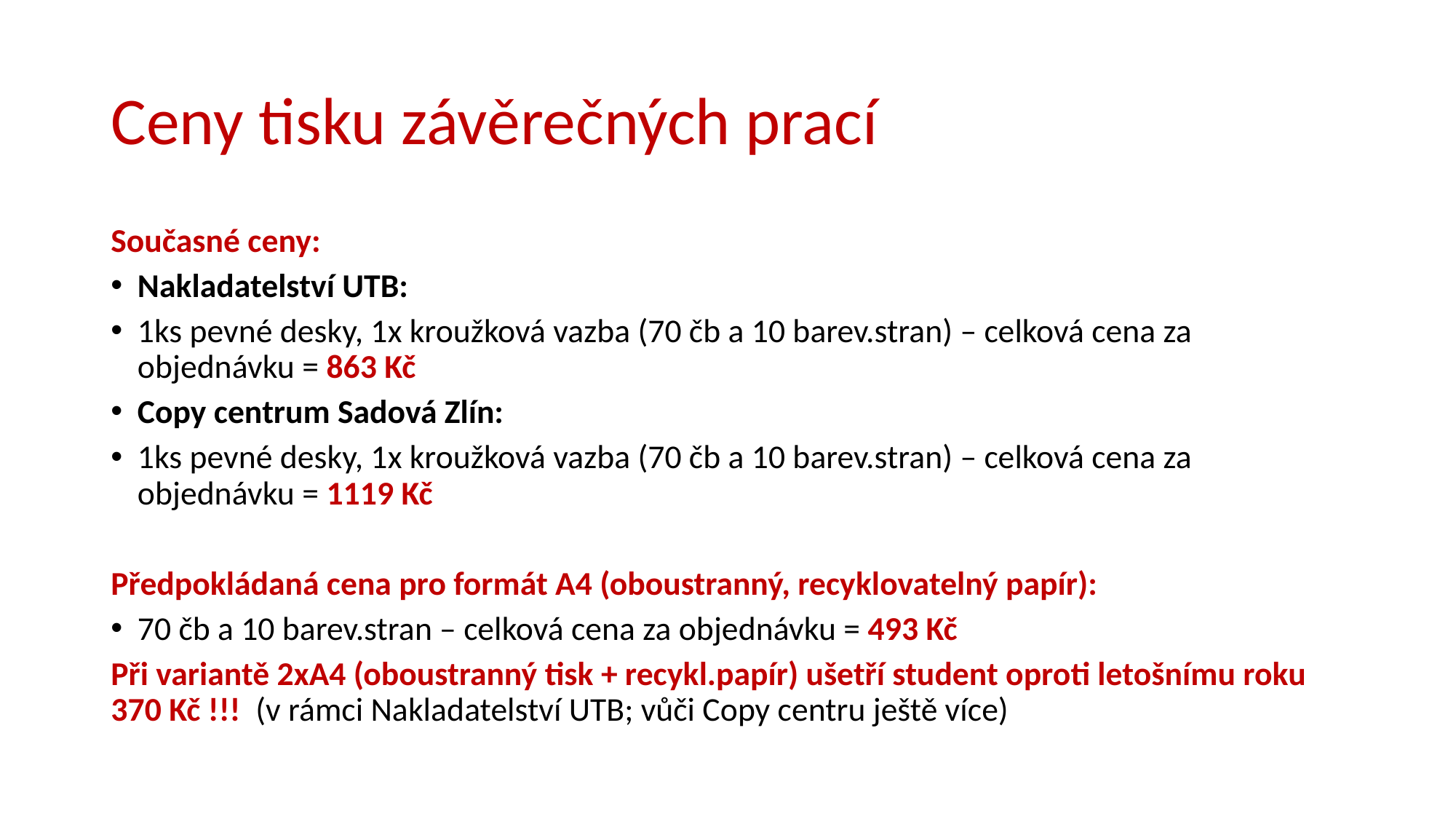

# Ceny tisku závěrečných prací
Současné ceny:
Nakladatelství UTB:
1ks pevné desky, 1x kroužková vazba (70 čb a 10 barev.stran) – celková cena za objednávku = 863 Kč
Copy centrum Sadová Zlín:
1ks pevné desky, 1x kroužková vazba (70 čb a 10 barev.stran) – celková cena za objednávku = 1119 Kč

Předpokládaná cena pro formát A4 (oboustranný, recyklovatelný papír):
70 čb a 10 barev.stran – celková cena za objednávku = 493 Kč
Při variantě 2xA4 (oboustranný tisk + recykl.papír) ušetří student oproti letošnímu roku 370 Kč !!!  (v rámci Nakladatelství UTB; vůči Copy centru ještě více)